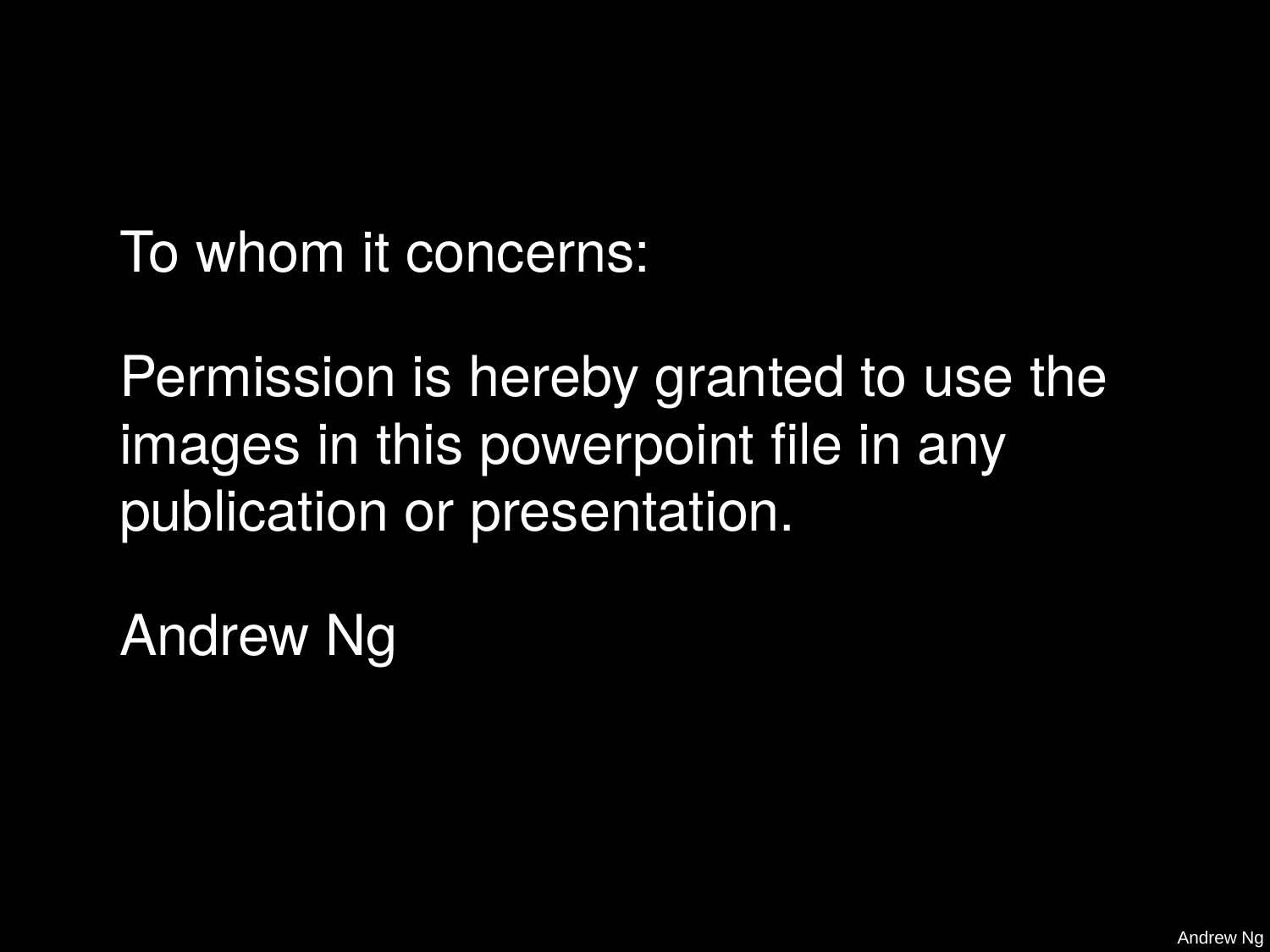

To whom it concerns:
Permission is hereby granted to use the images in this powerpoint file in any publication or presentation.
Andrew Ng